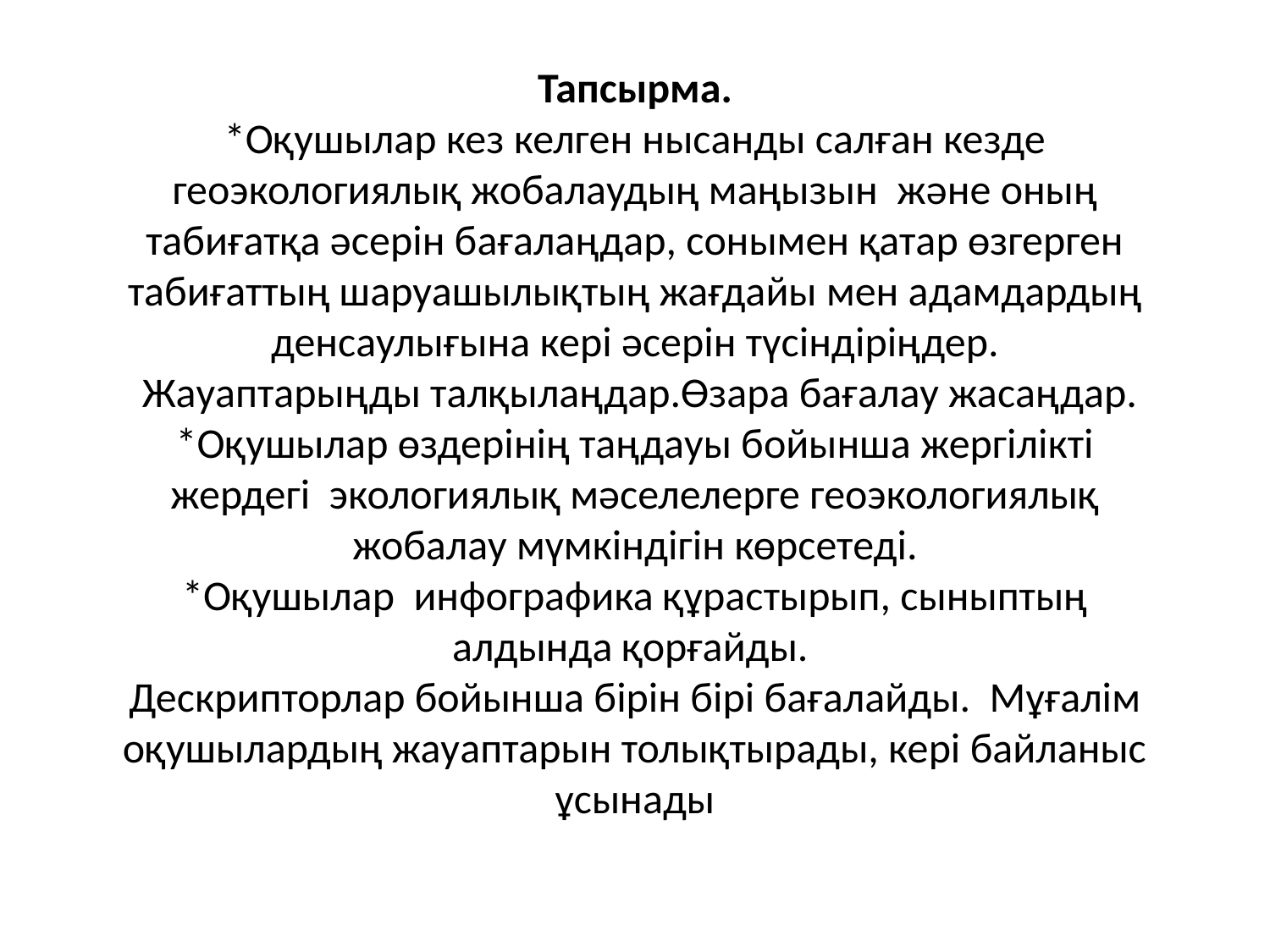

# Тапсырма. *Оқушылар кез келген нысанды салған кезде геоэкологиялық жобалаудың маңызын  және оның табиғатқа әсерін бағалаңдар, сонымен қатар өзгерген табиғаттың шаруашылықтың жағдайы мен адамдардың денсаулығына кері әсерін түсіндіріңдер. Жауаптарыңды талқылаңдар.Өзара бағалау жасаңдар. *Оқушылар өздерінің таңдауы бойынша жергілікті жердегі  экологиялық мәселелерге геоэкологиялық жобалау мүмкіндігін көрсетеді. *Оқушылар  инфографика құрастырып, сыныптың алдында қорғайды. Дескрипторлар бойынша бірін бірі бағалайды.  Мұғалім оқушылардың жауаптарын толықтырады, кері байланыс ұсынады